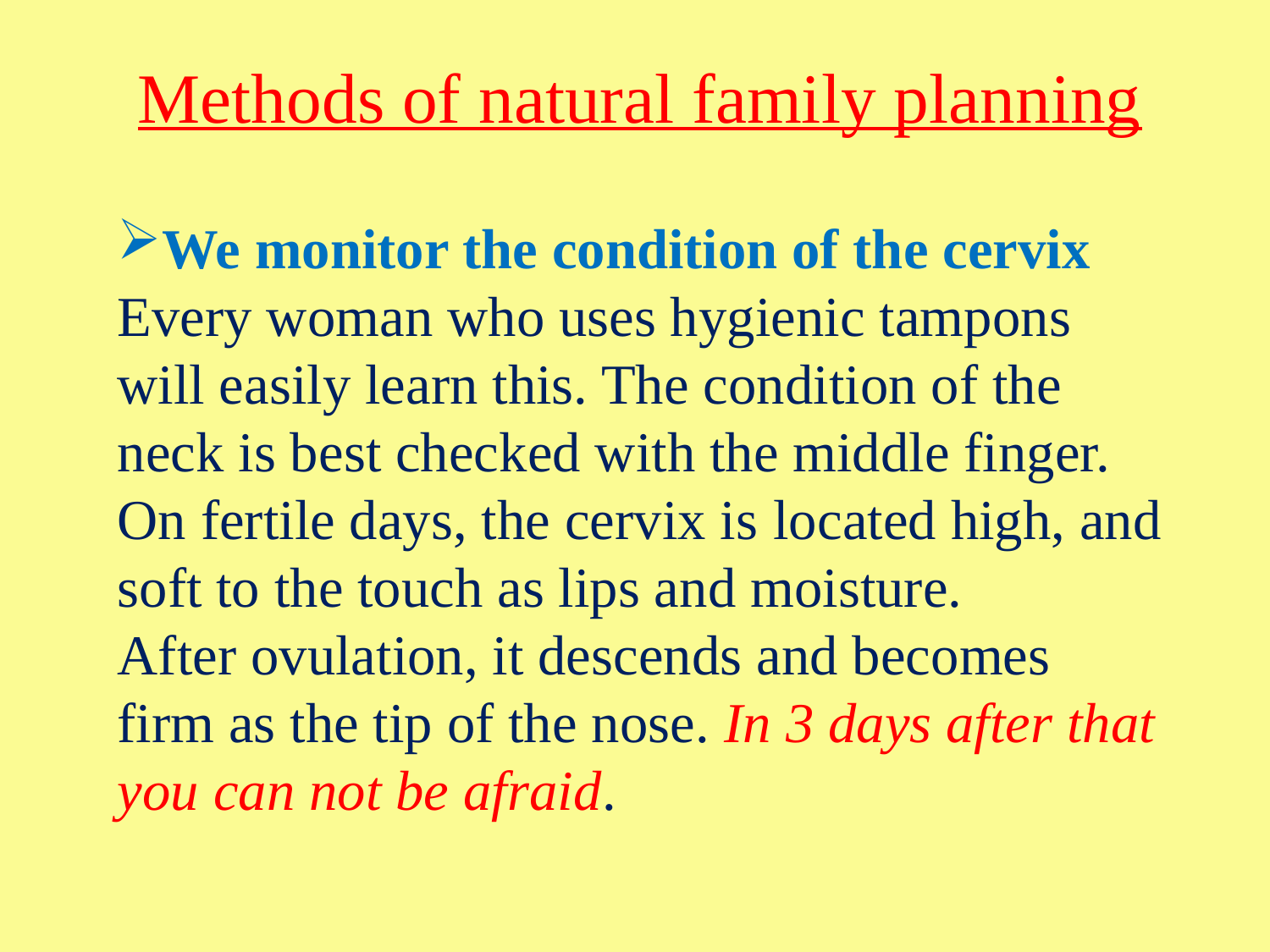

Methods of natural family planning
We monitor the condition of the cervix
Every woman who uses hygienic tampons will easily learn this. The condition of the neck is best checked with the middle finger. On fertile days, the cervix is ​​located high, and soft to the touch as lips and moisture.
After ovulation, it descends and becomes firm as the tip of the nose. In 3 days after that you can not be afraid.